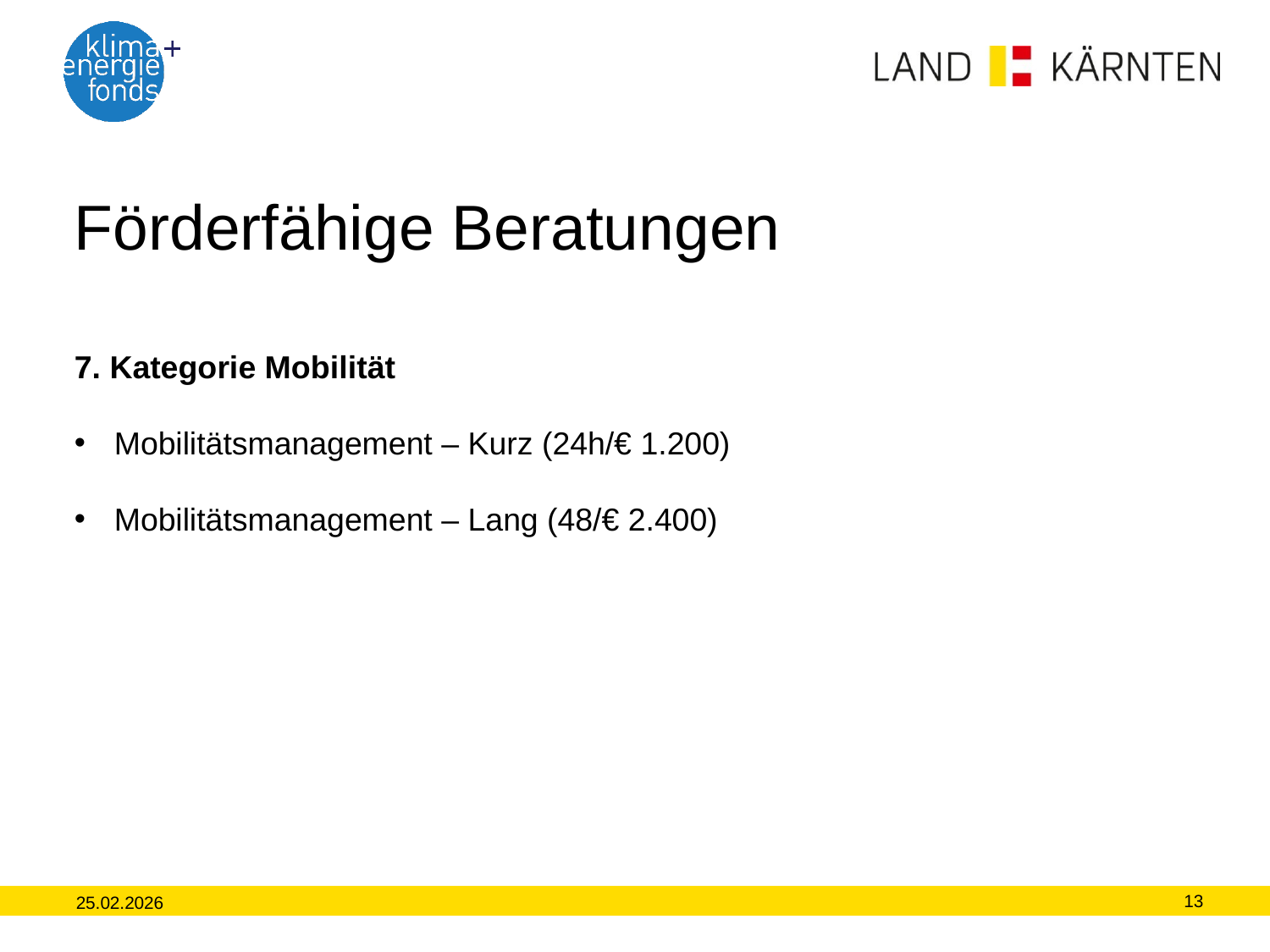

# Förderfähige Beratungen
7. Kategorie Mobilität

Mobilitätsmanagement – Kurz (24h/€ 1.200)
Mobilitätsmanagement – Lang (48/€ 2.400)

13